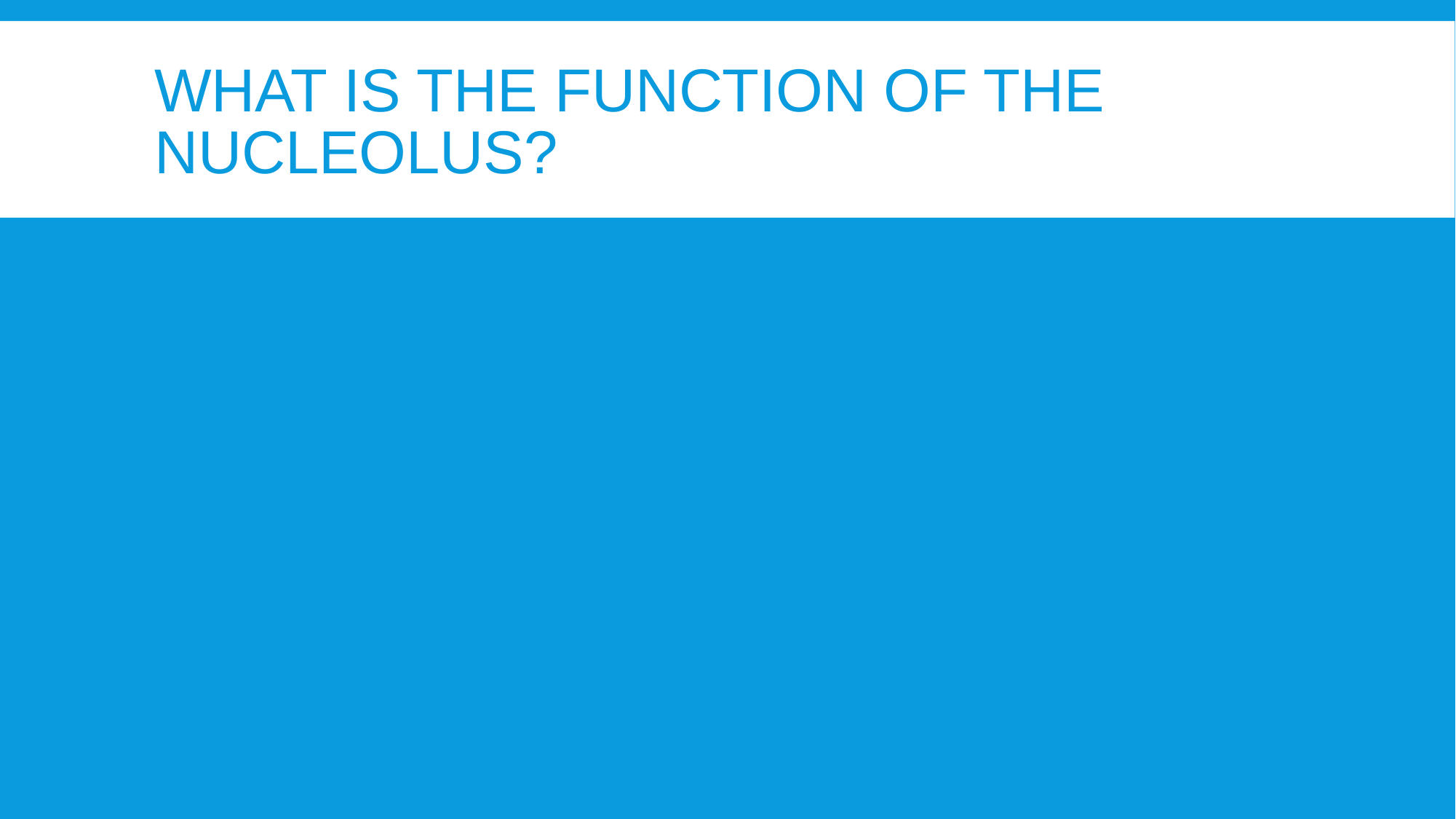

# What is the function of the nucleolus?